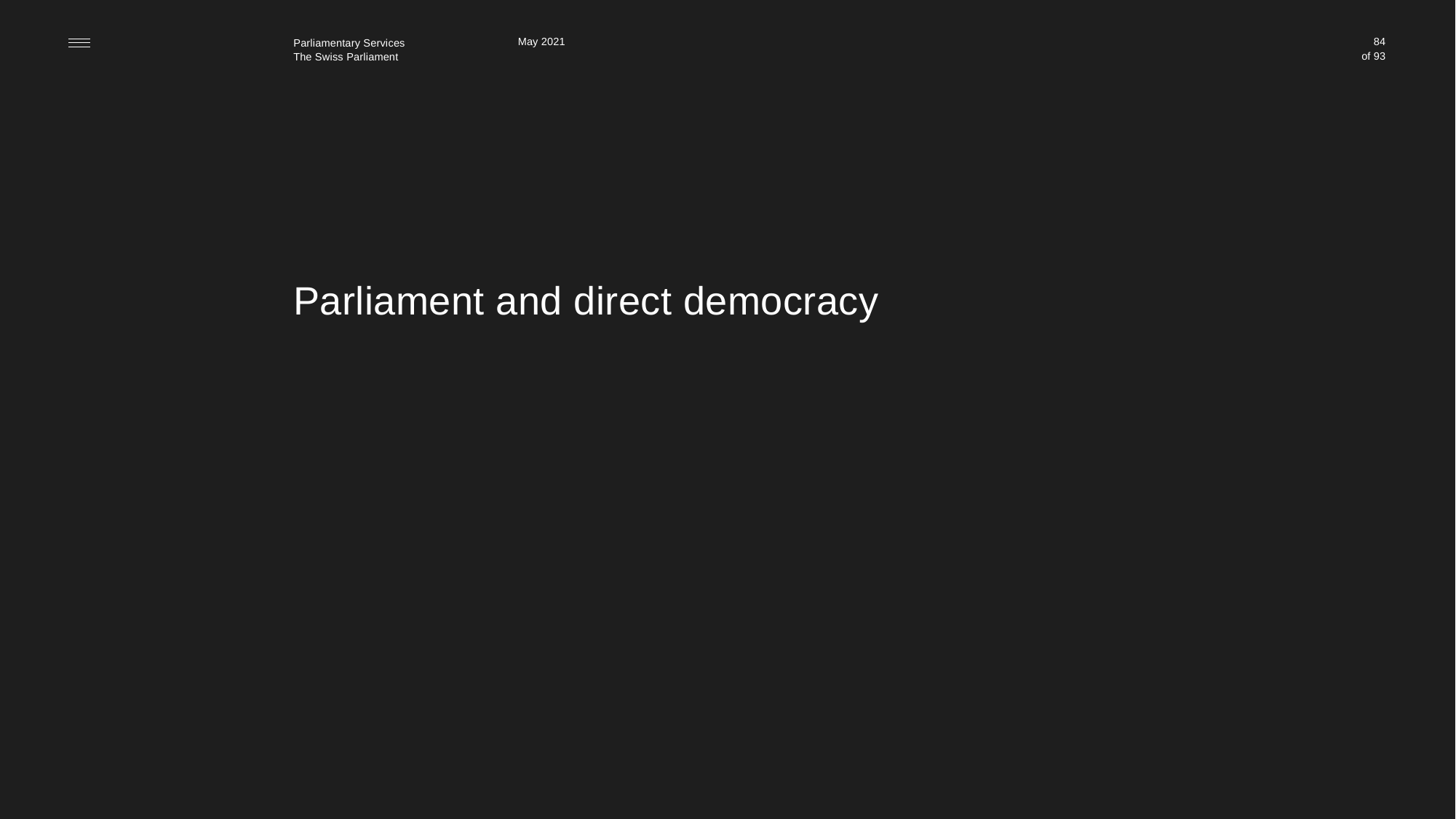

May 2021
84
# Parliament and direct democracy